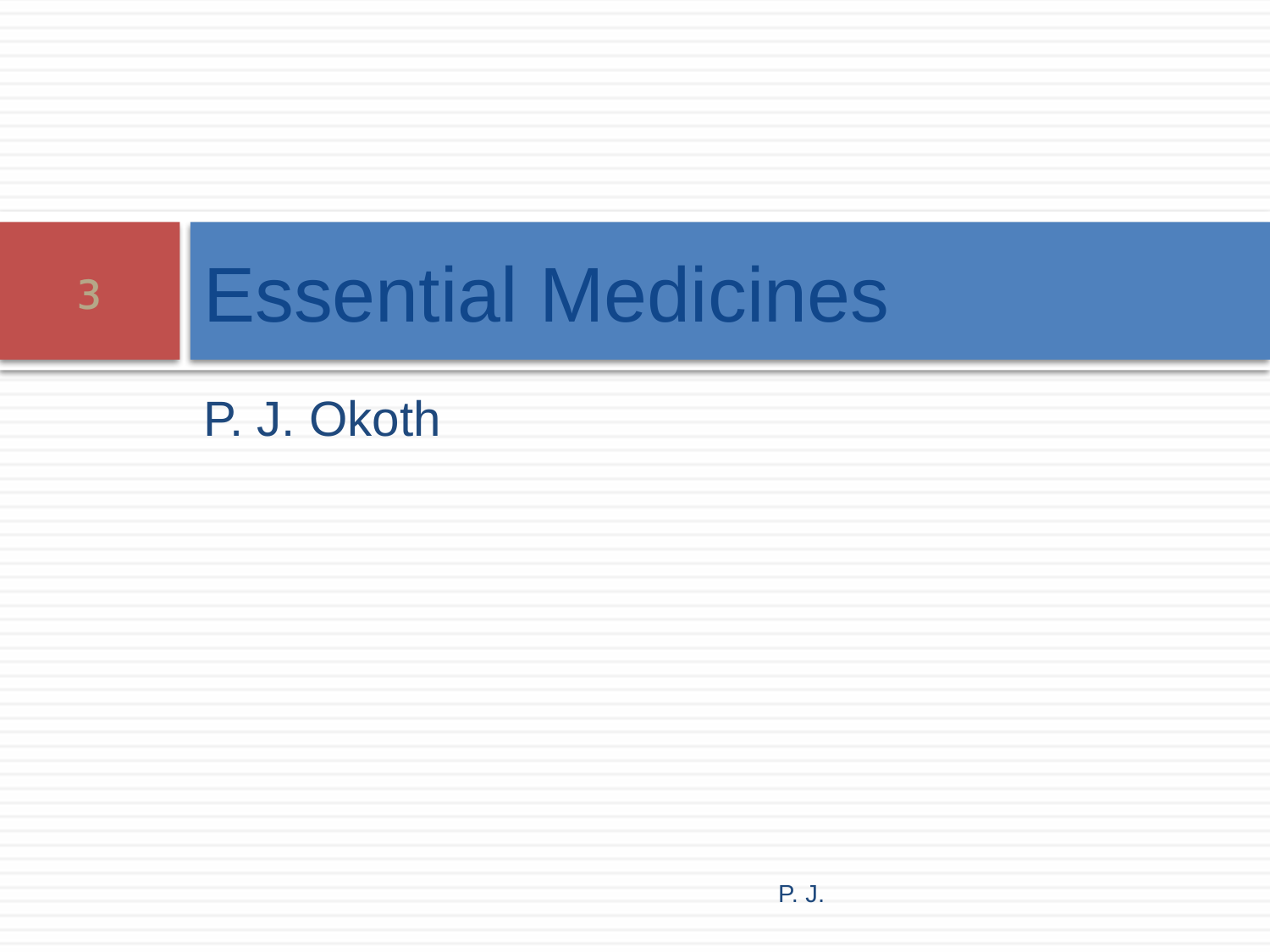

# Essential Medicines
3
P. J. Okoth
P. J.